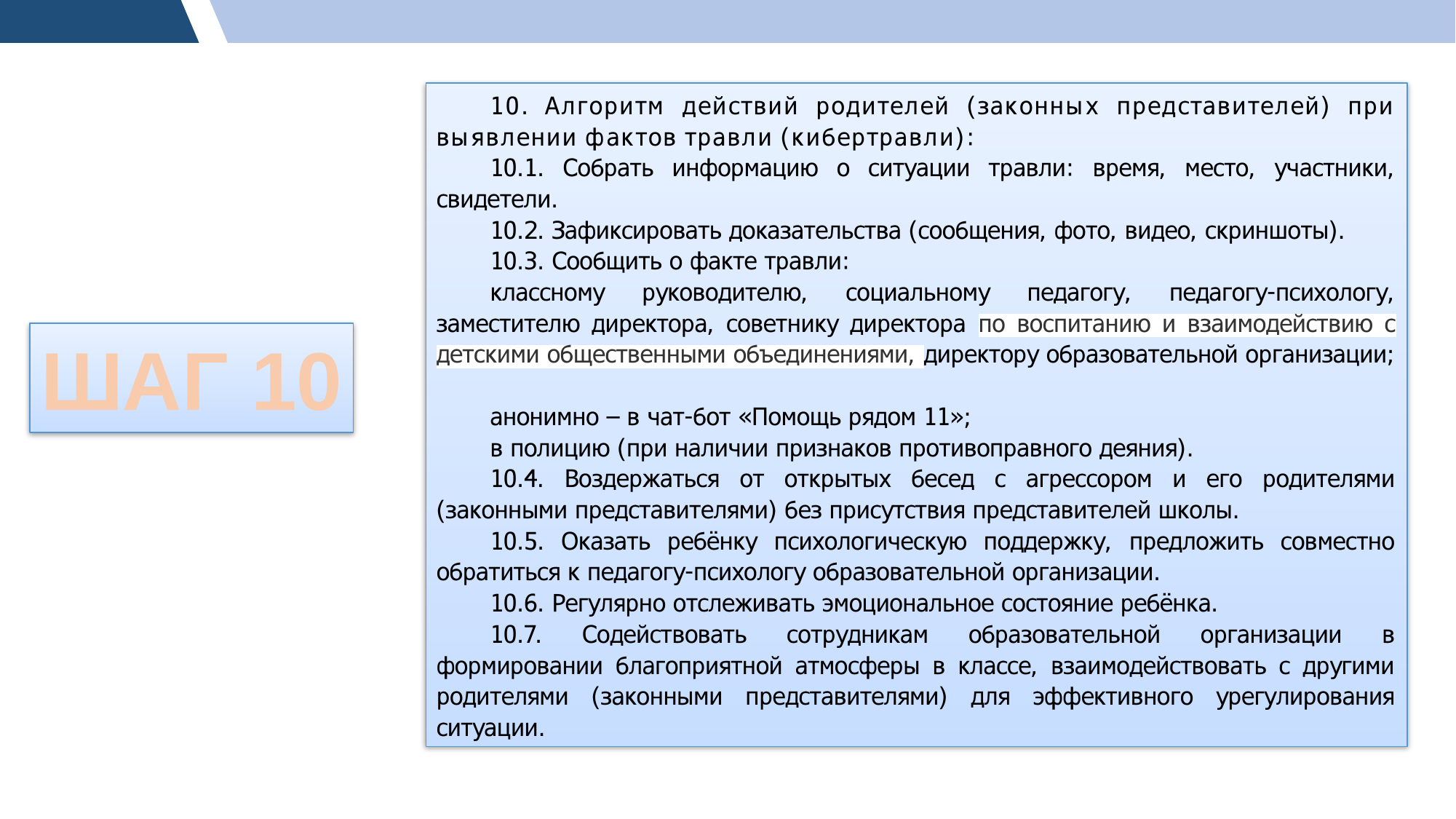

10. Алгоритм действий родителей (законных представителей) при выявлении фактов травли (кибертравли):
10.1. Собрать информацию о ситуации травли: время, место, участники, свидетели.
10.2. Зафиксировать доказательства (сообщения, фото, видео, скриншоты).
10.3. Сообщить о факте травли:
классному руководителю, социальному педагогу, педагогу-психологу, заместителю директора, советнику директора по воспитанию и взаимодействию с детскими общественными объединениями, директору образовательной организации;
анонимно – в чат-бот «Помощь рядом 11»;
в полицию (при наличии признаков противоправного деяния).
10.4. Воздержаться от открытых бесед с агрессором и его родителями (законными представителями) без присутствия представителей школы.
10.5. Оказать ребёнку психологическую поддержку, предложить совместно обратиться к педагогу-психологу образовательной организации.
10.6. Регулярно отслеживать эмоциональное состояние ребёнка.
10.7. Содействовать сотрудникам образовательной организации в формировании благоприятной атмосферы в классе, взаимодействовать с другими родителями (законными представителями) для эффективного урегулирования ситуации.
ШАГ 10